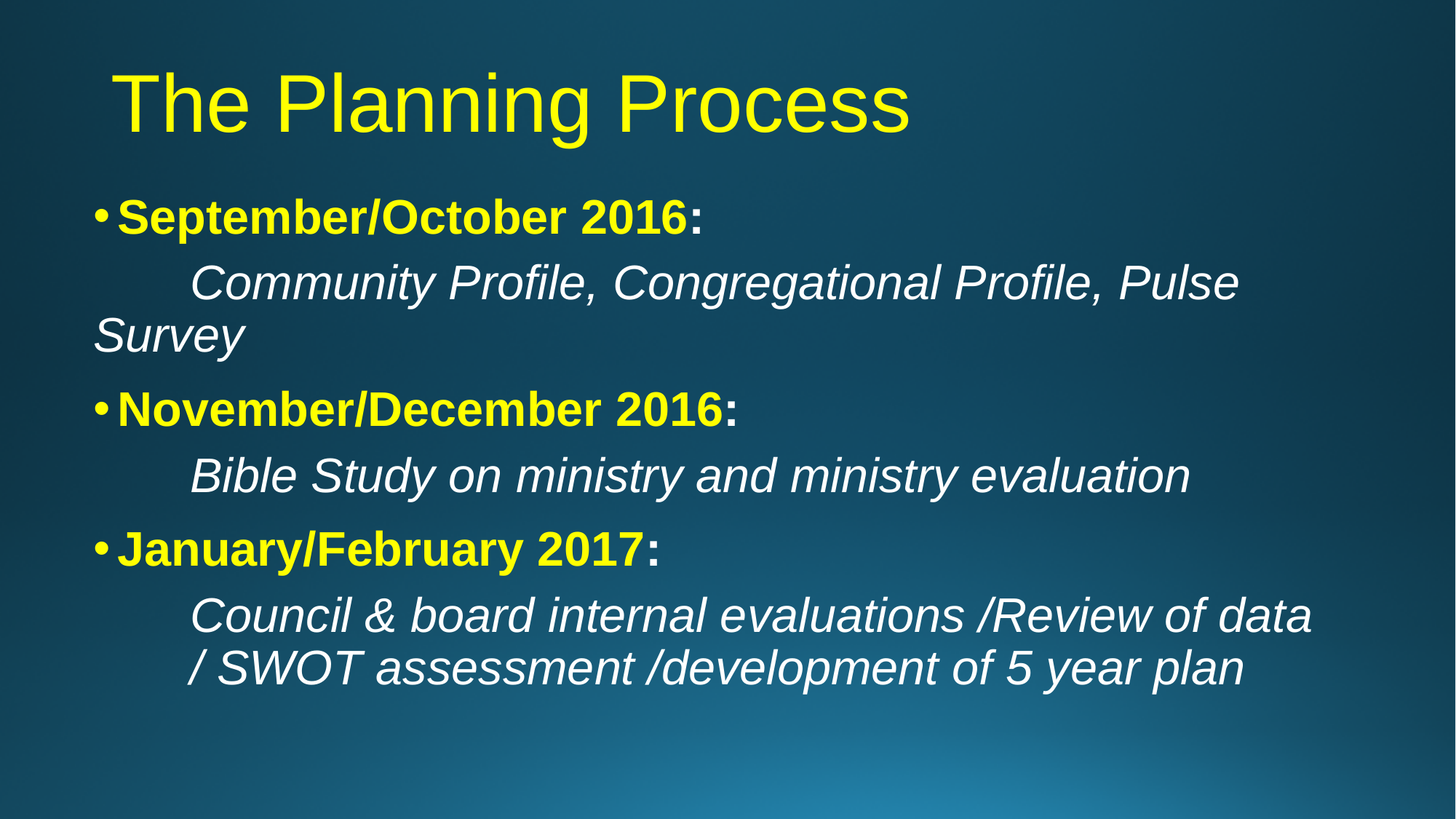

# The Planning Process
September/October 2016:
	Community Profile, Congregational Profile, Pulse 	Survey
November/December 2016:
	Bible Study on ministry and ministry evaluation
January/February 2017:
	Council & board internal evaluations /Review of data 	/ SWOT assessment /development of 5 year plan